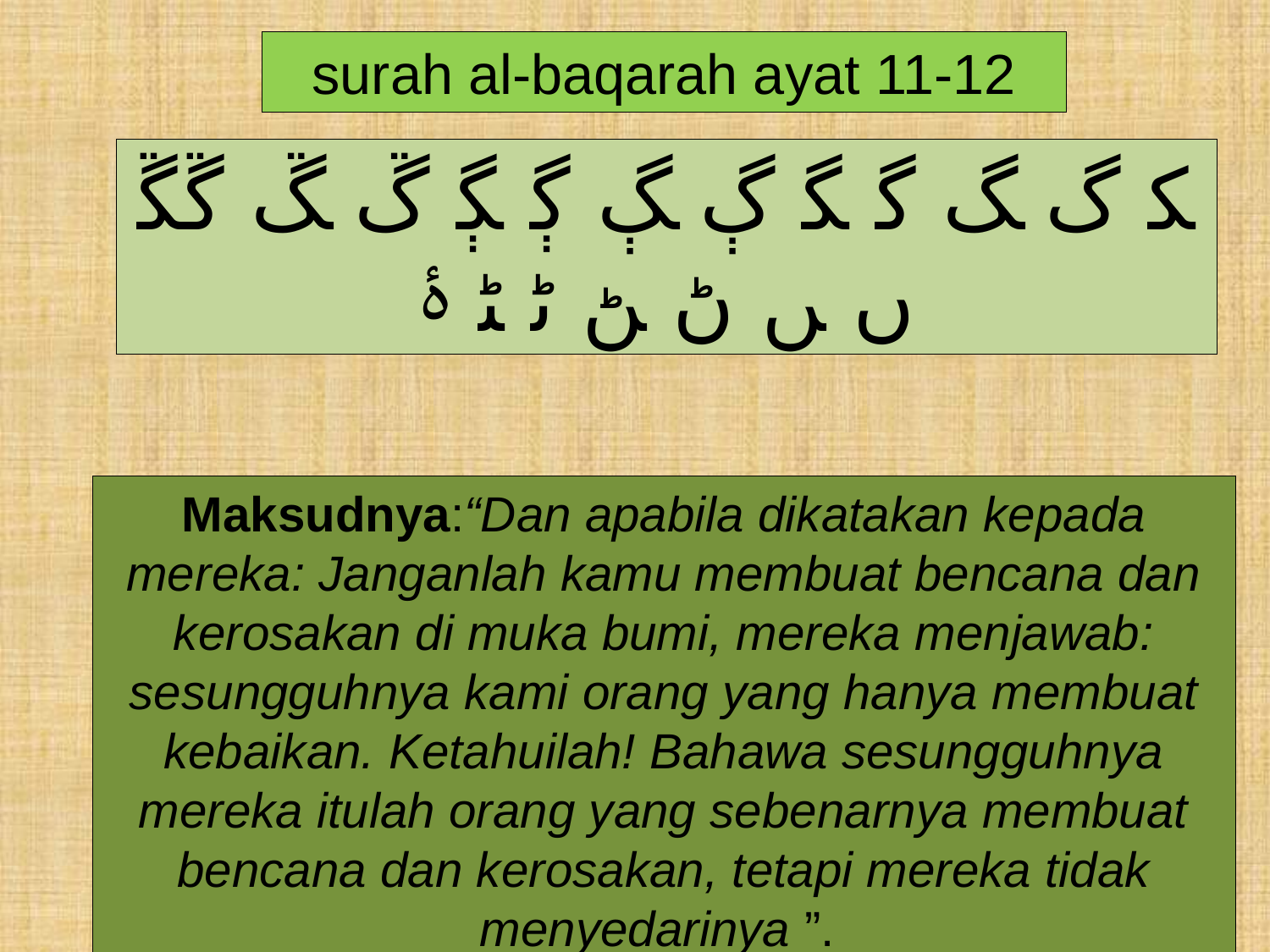

surah al-baqarah ayat 11-12
ﮑ ﮒ ﮓ ﮔ ﮕ ﮖ ﮗ ﮘ ﮙ ﮚ ﮛ ﮜﮝ ﮞ ﮟ ﮠ ﮡ ﮢ ﮣ ﮤ
Maksudnya:“Dan apabila dikatakan kepada mereka: Janganlah kamu membuat bencana dan kerosakan di muka bumi, mereka menjawab: sesungguhnya kami orang yang hanya membuat kebaikan. Ketahuilah! Bahawa sesungguhnya mereka itulah orang yang sebenarnya membuat bencana dan kerosakan, tetapi mereka tidak menyedarinya ”.